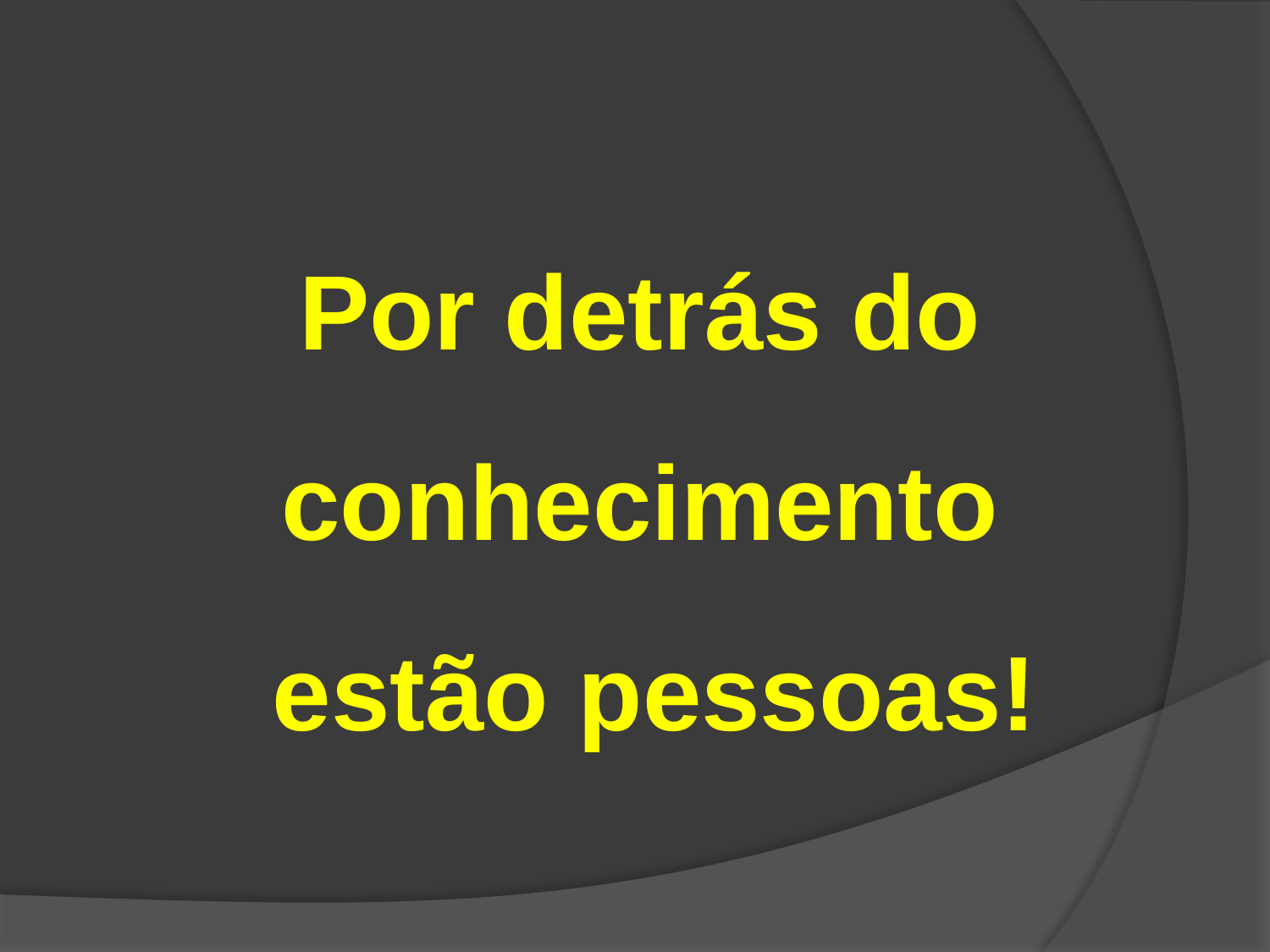

# Por detrás do conhecimento estão pessoas!